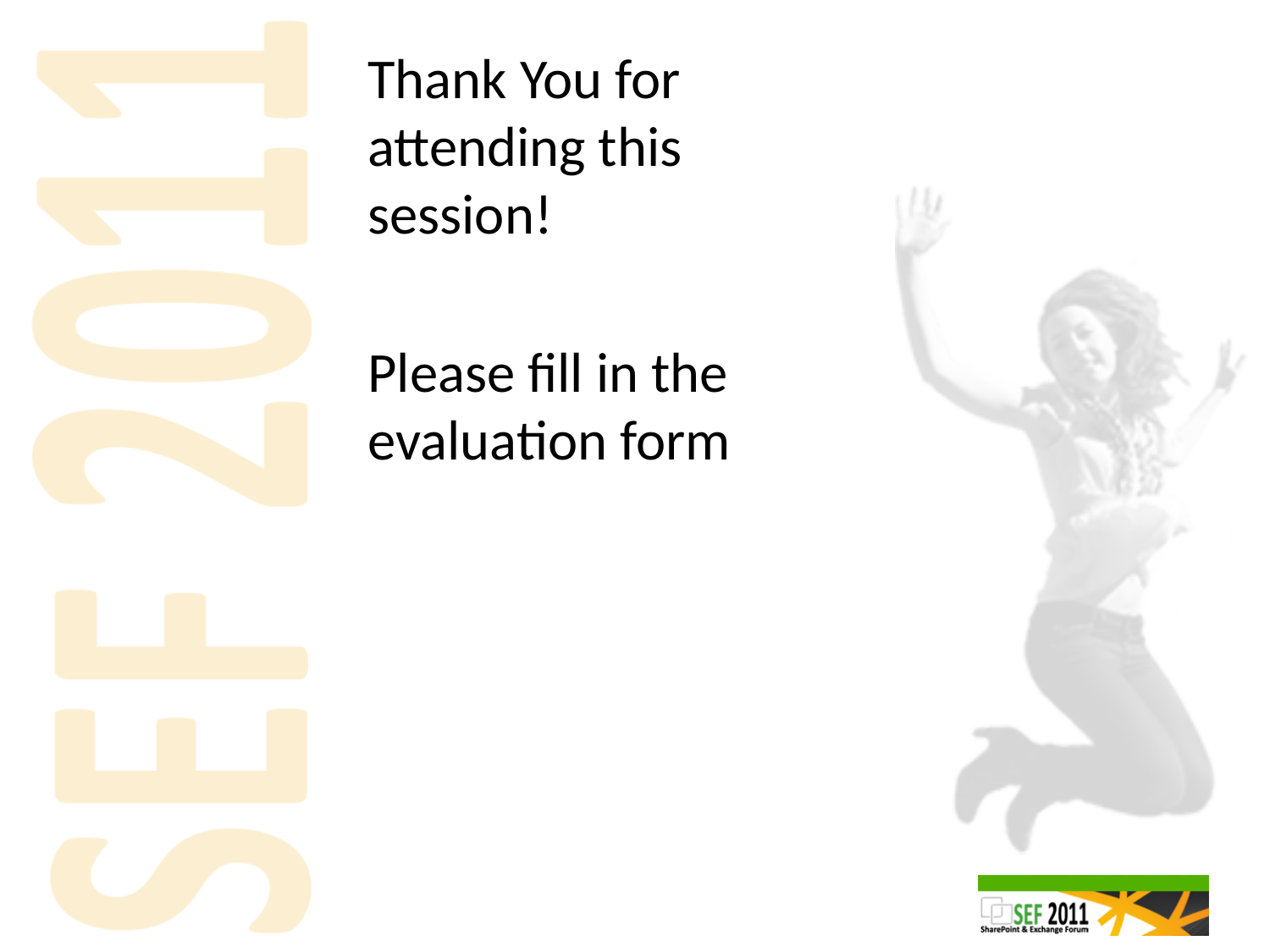

Thank You for attending this session!

Please fill in the evaluation form